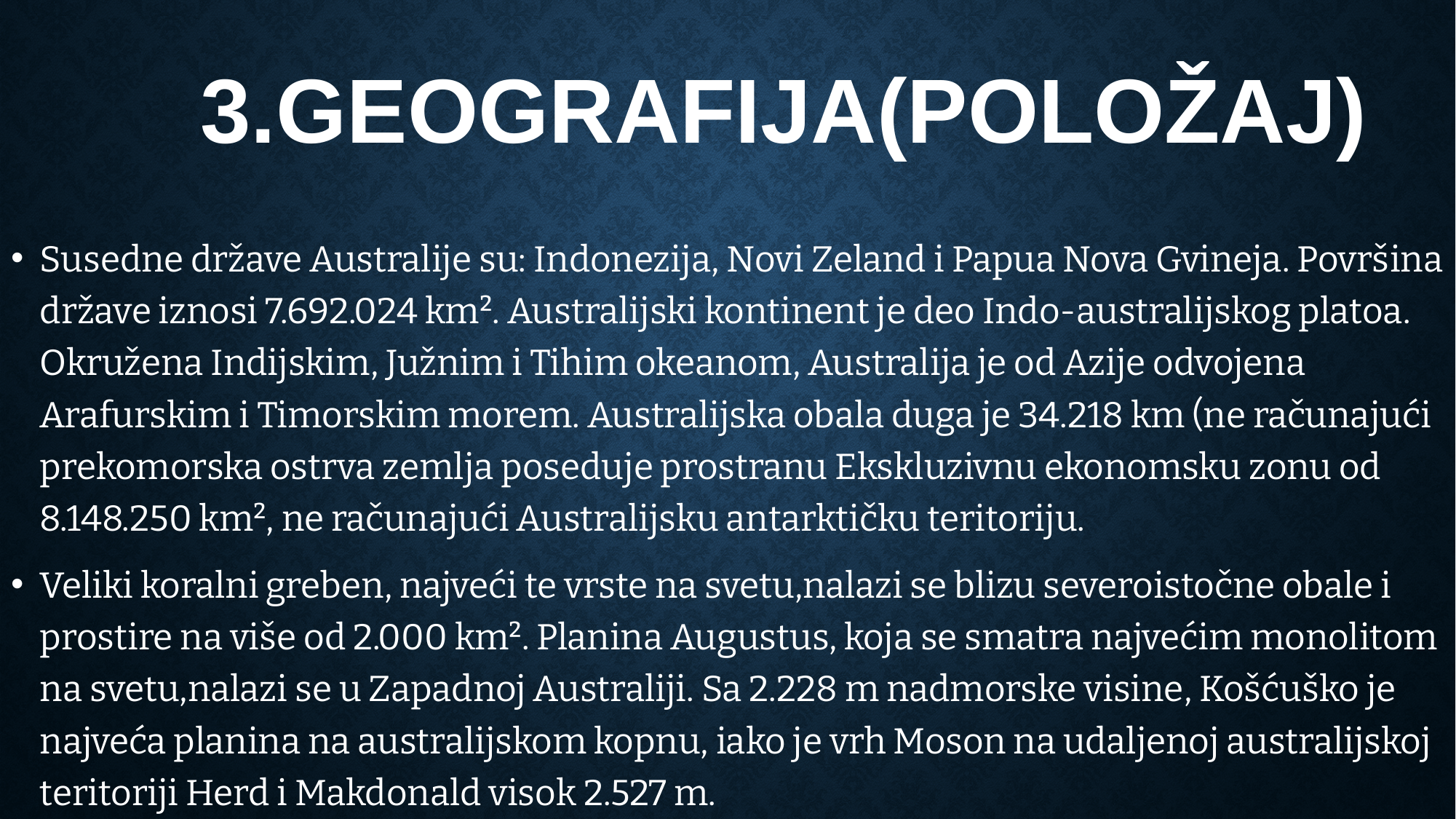

# 3.GEOGRAFIJA(POLOŽAJ)
Susedne države Australije su: Indonezija, Novi Zeland i Papua Nova Gvineja. Površina države iznosi 7.692.024 km². Australijski kontinent je deo Indo-australijskog platoa. Okružena Indijskim, Južnim i Tihim okeanom, Australija je od Azije odvojena Arafurskim i Timorskim morem. Australijska obala duga je 34.218 km (ne računajući prekomorska ostrva zemlja poseduje prostranu Ekskluzivnu ekonomsku zonu od 8.148.250 km², ne računajući Australijsku antarktičku teritoriju.
Veliki koralni greben, najveći te vrste na svetu,nalazi se blizu severoistočne obale i prostire na više od 2.000 km². Planina Augustus, koja se smatra najvećim monolitom na svetu,nalazi se u Zapadnoj Australiji. Sa 2.228 m nadmorske visine, Košćuško je najveća planina na australijskom kopnu, iako je vrh Moson na udaljenoj australijskoj teritoriji Herd i Makdonald visok 2.527 m.